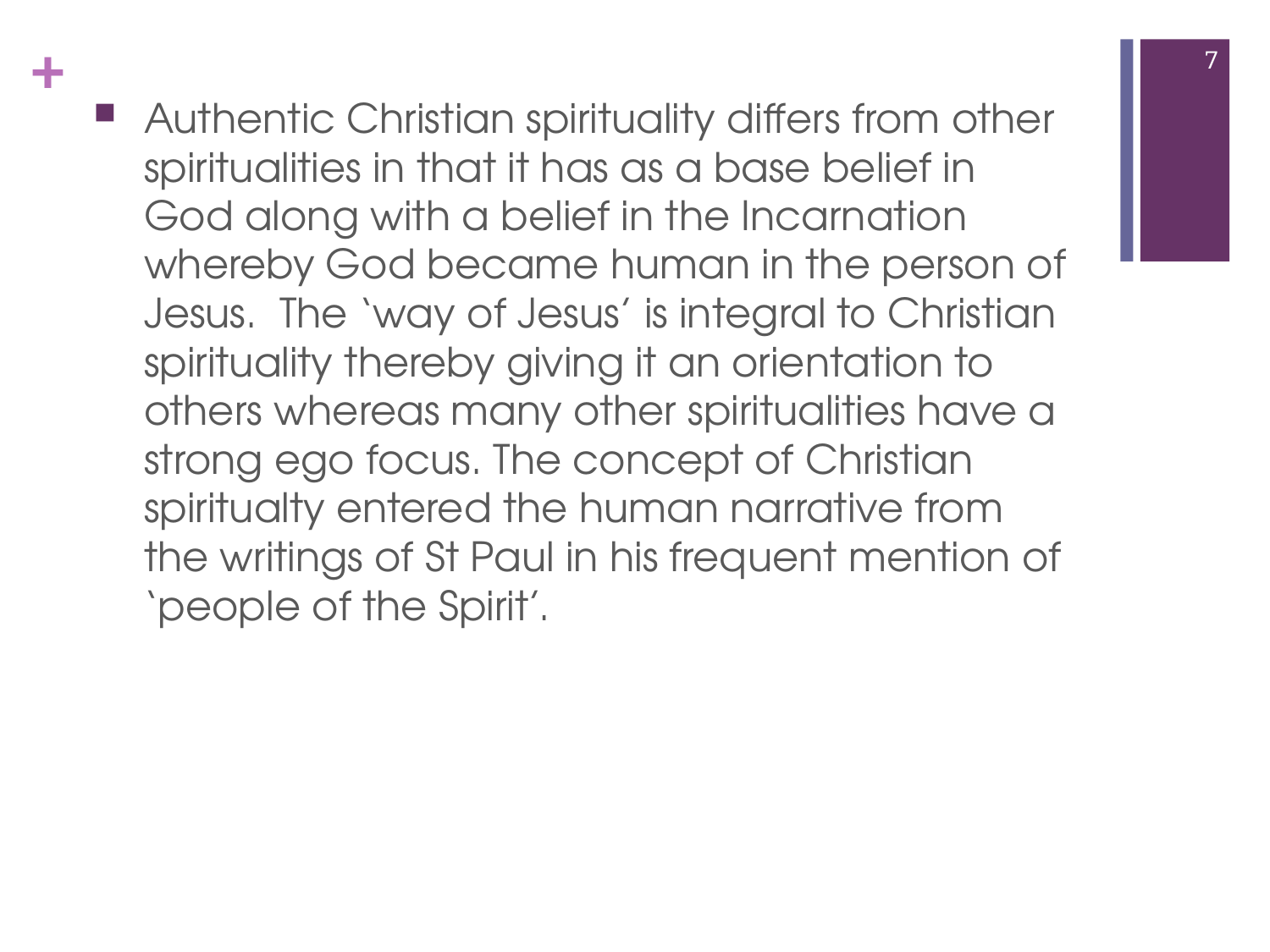

7
Authentic Christian spirituality differs from other spiritualities in that it has as a base belief in God along with a belief in the Incarnation whereby God became human in the person of Jesus.  The ‘way of Jesus’ is integral to Christian spirituality thereby giving it an orientation to others whereas many other spiritualities have a strong ego focus. The concept of Christian spiritualty entered the human narrative from the writings of St Paul in his frequent mention of ‘people of the Spirit’.